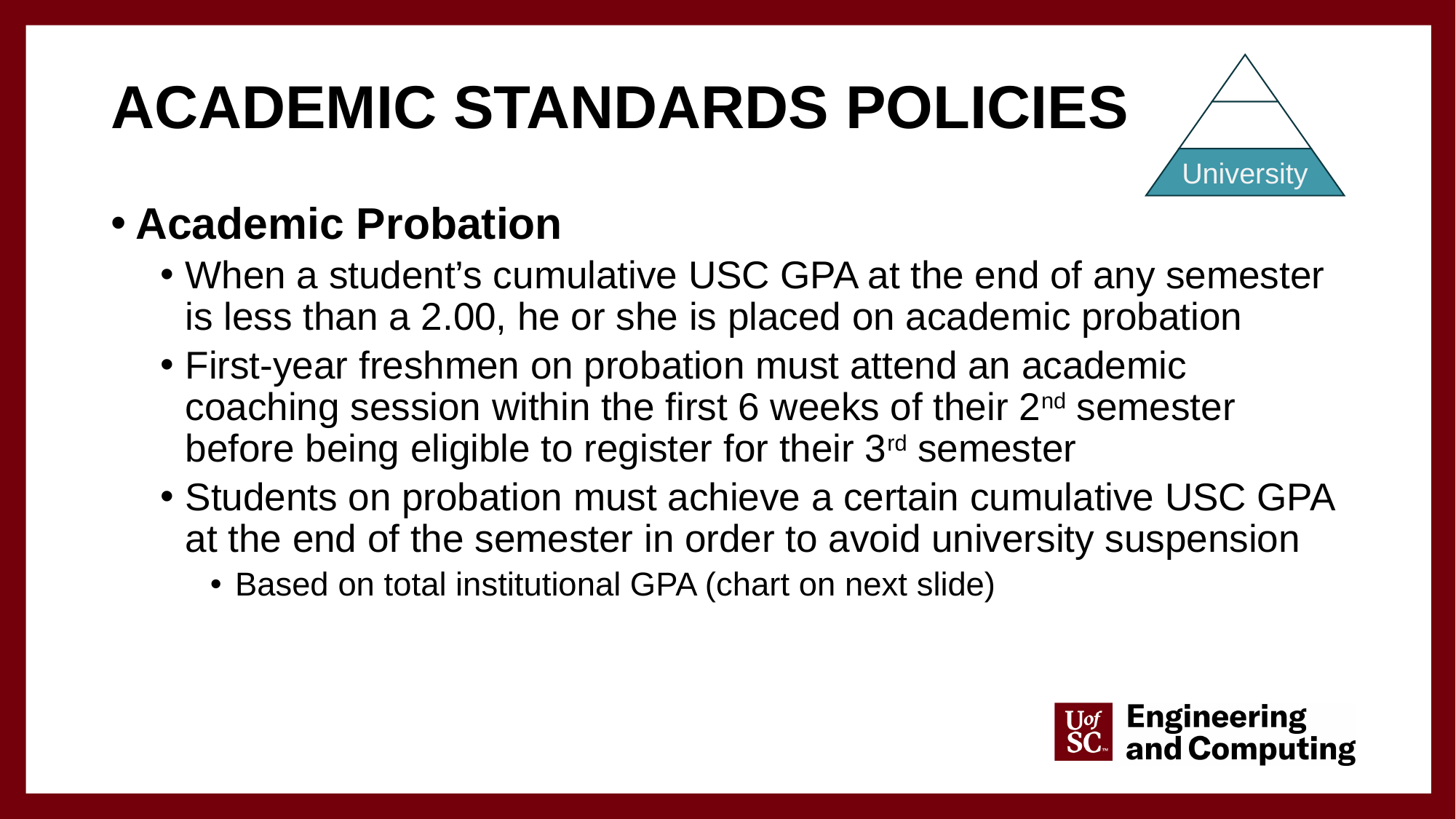

# ACADEMIC STANDARDS policies

University
Academic Probation
When a student’s cumulative USC GPA at the end of any semester is less than a 2.00, he or she is placed on academic probation
First-year freshmen on probation must attend an academic coaching session within the first 6 weeks of their 2nd semester before being eligible to register for their 3rd semester
Students on probation must achieve a certain cumulative USC GPA at the end of the semester in order to avoid university suspension
Based on total institutional GPA (chart on next slide)